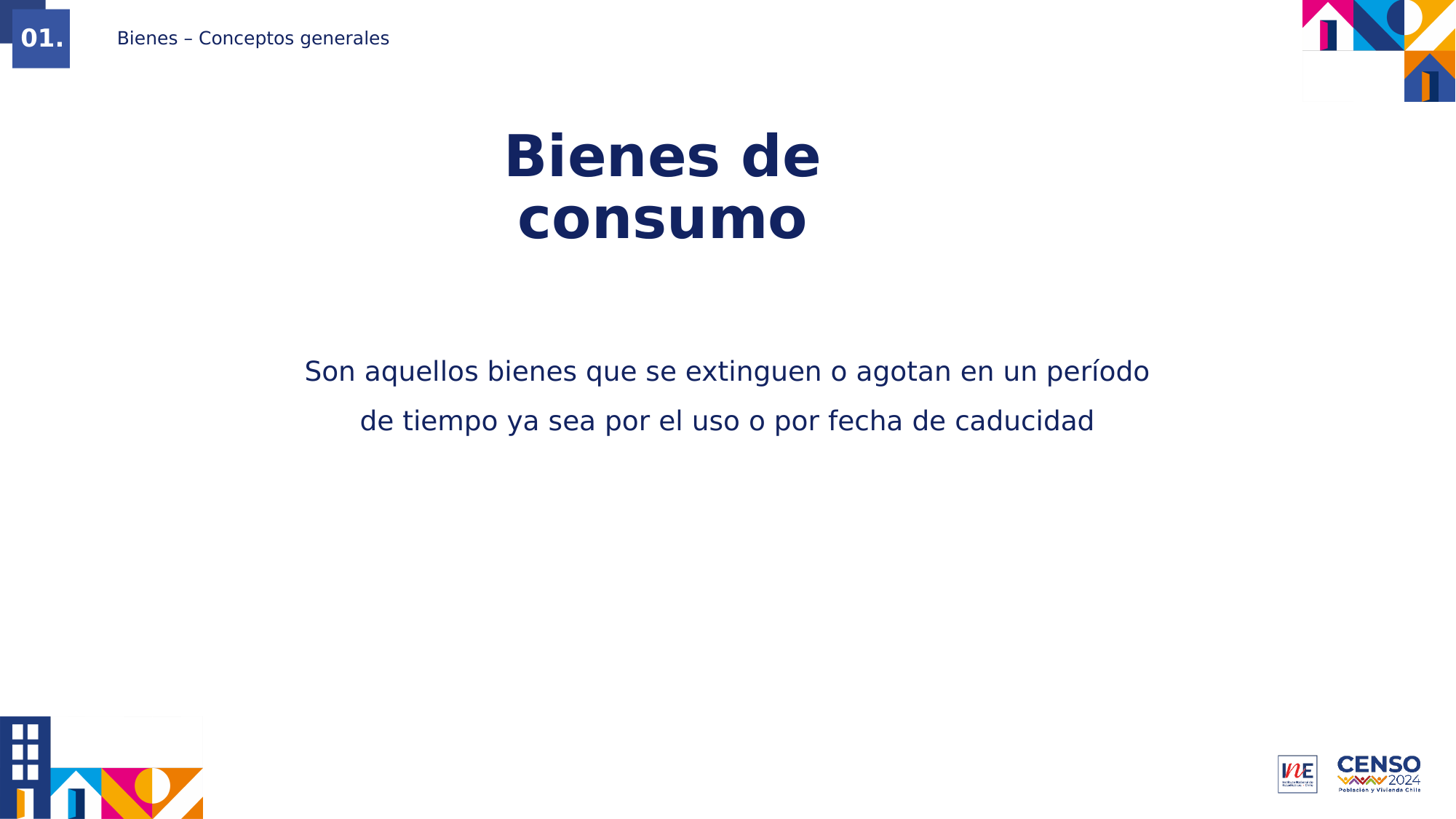

Bienes – Conceptos generales
01.
02.
Bienes de consumo
Son aquellos bienes que se extinguen o agotan en un período de tiempo ya sea por el uso o por fecha de caducidad